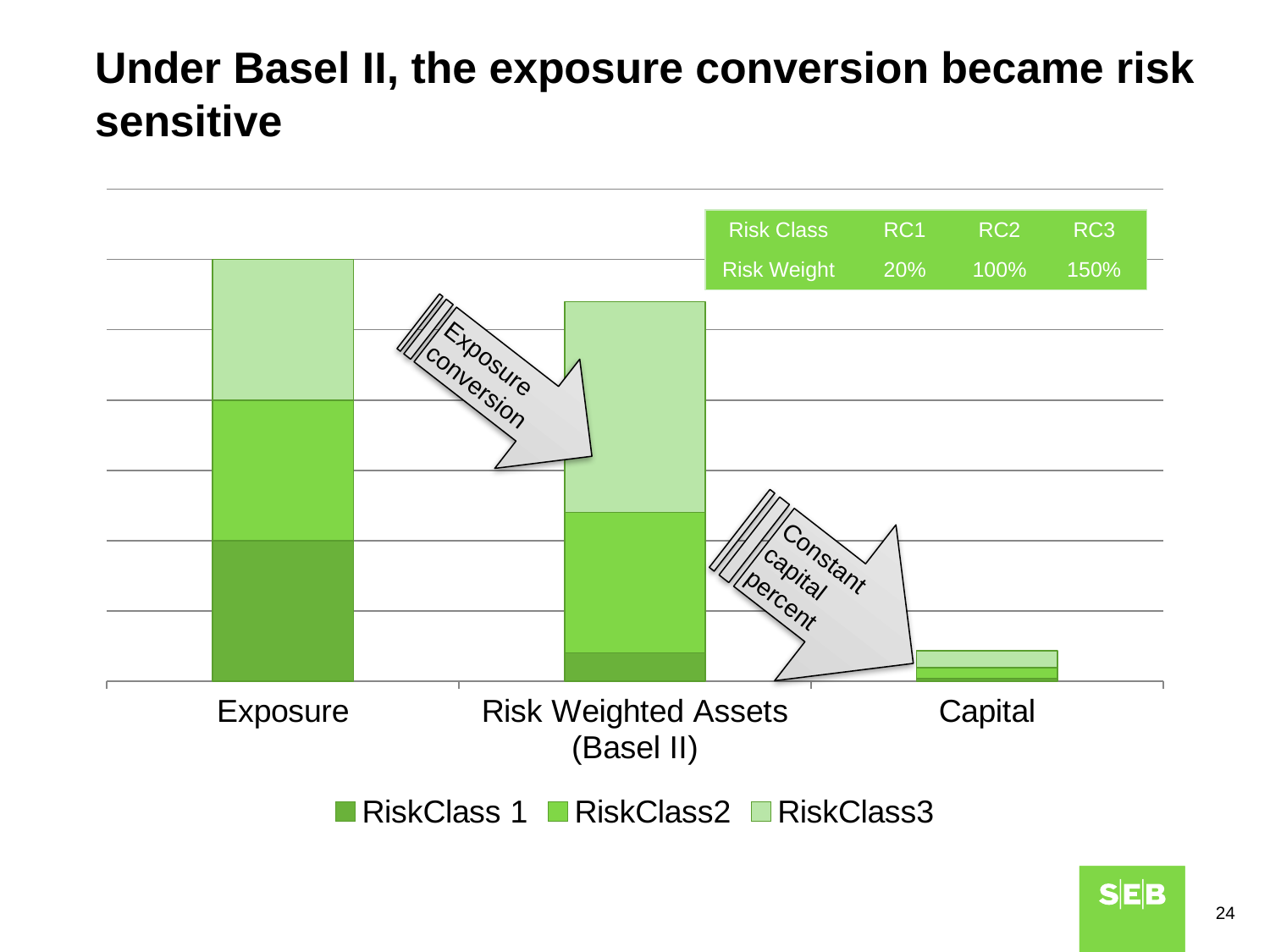

# Under Basel II, the exposure conversion became risk sensitive

### Chart

| Category | RiskClass 1 | RiskClass2 | RiskClass3 |
|---|---|---|---|
| Exposure | 100.0 | 100.0 | 100.0 |
| Risk Weighted Assets (Basel II) | 20.0 | 100.0 | 150.0 |
| Capital | 1.6 | 8.0 | 12.0 |
| Risk Class | RC1 | RC2 | RC3 |
| --- | --- | --- | --- |
| Risk Weight | 20% | 100% | 150% |
Exposure conversion
Constant capital percent
24